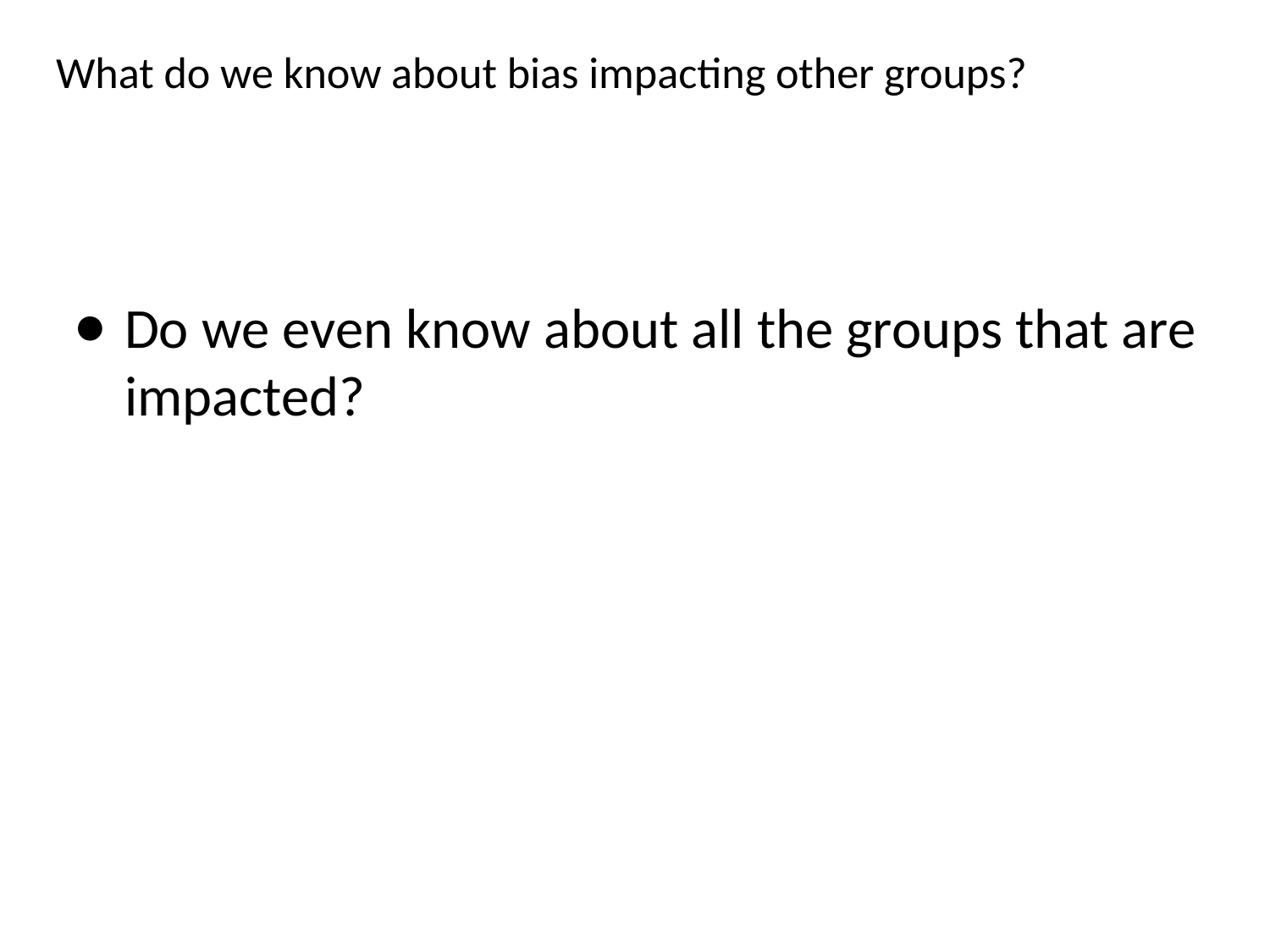

# What do we know about bias impacting other groups?
Do we even know about all the groups that are impacted?